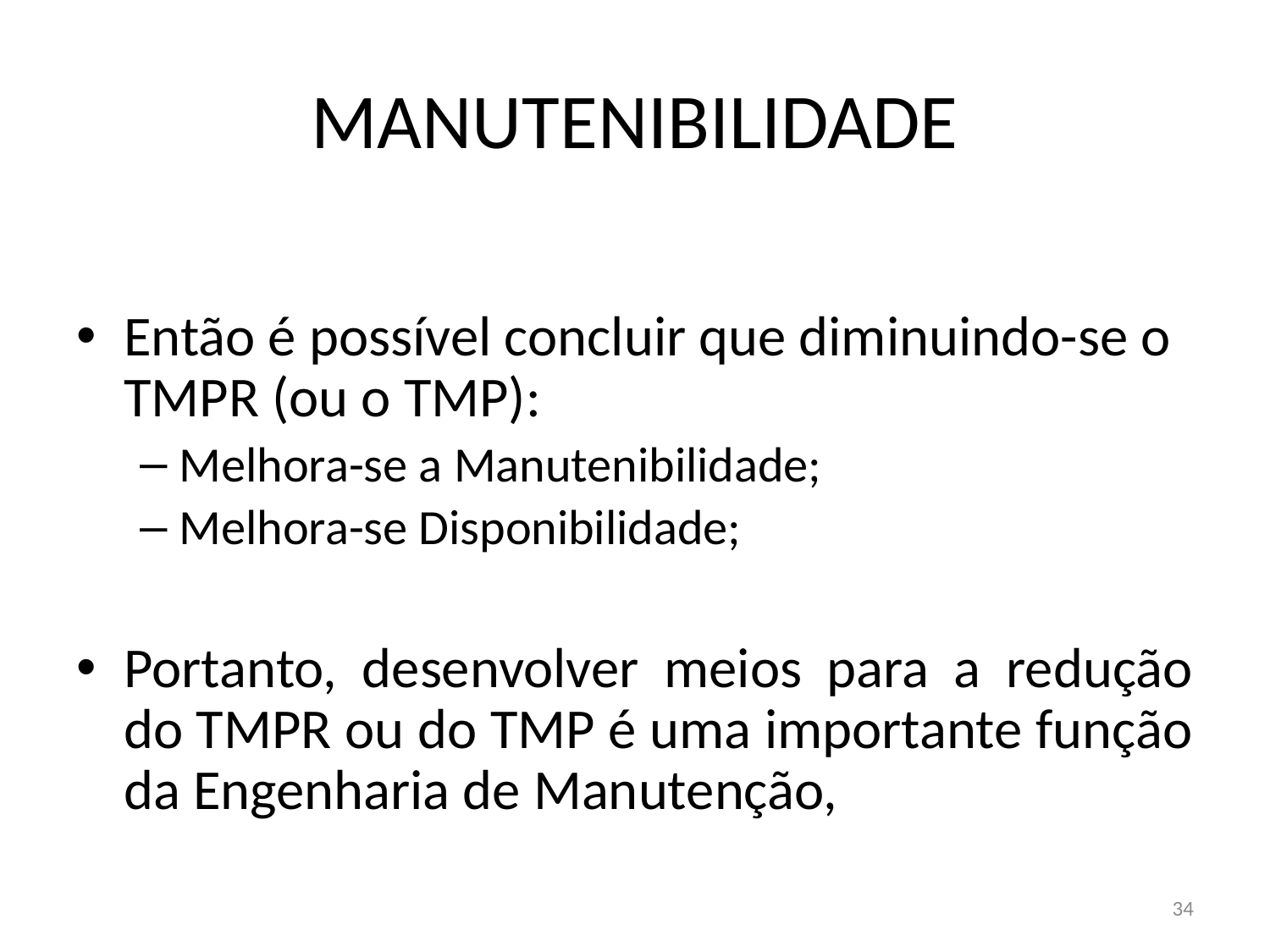

# MANUTENIBILIDADE

Então é possível concluir que diminuindo-se o TMPR (ou o TMP):
Melhora-se a Manutenibilidade;
Melhora-se Disponibilidade;

Portanto, desenvolver meios para a redução do TMPR ou do TMP é uma importante função da Engenharia de Manutenção,

34